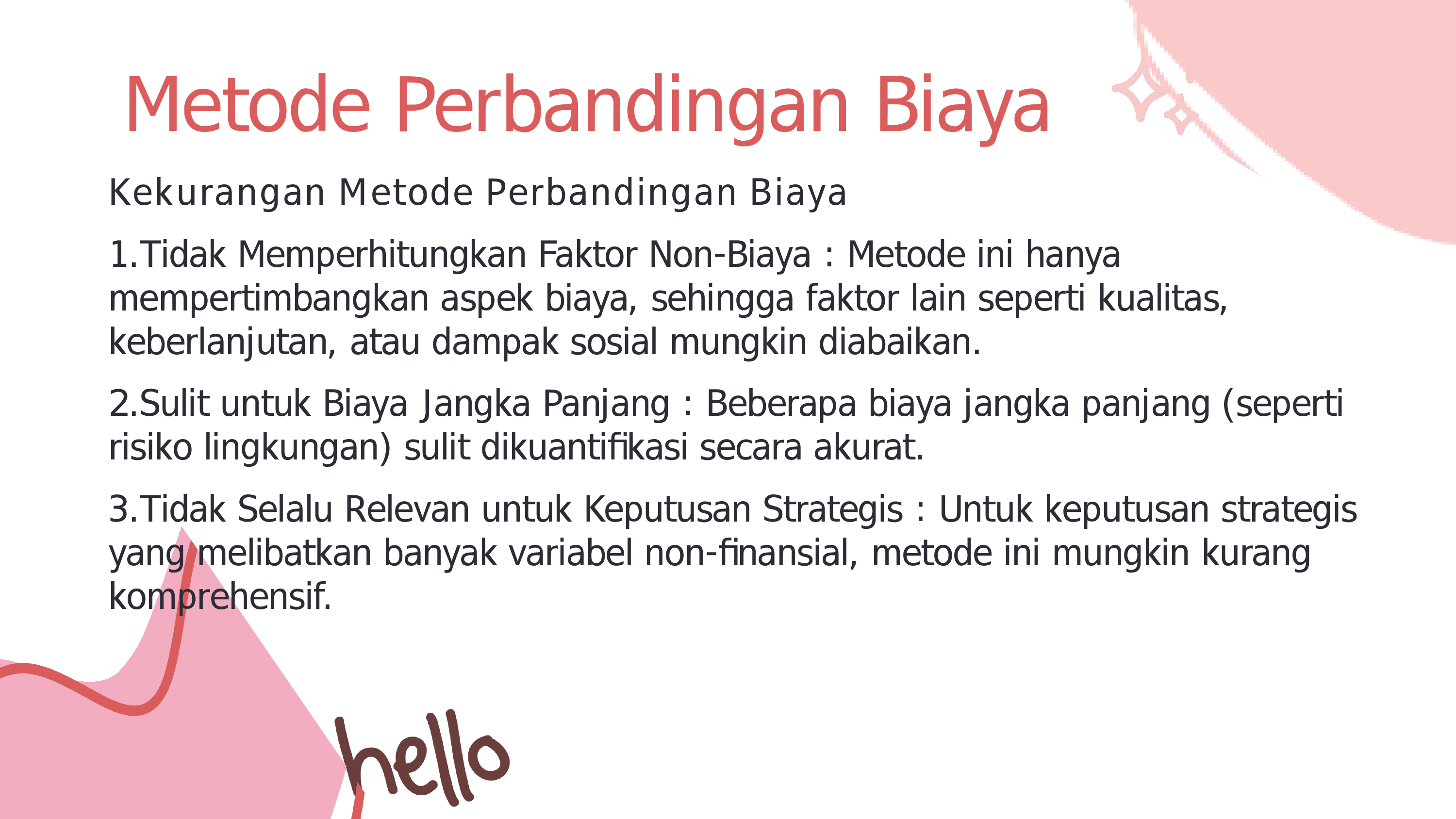

Metode Perbandingan Biaya
Kekurangan Metode Perbandingan Biaya
Tidak Memperhitungkan Faktor Non-Biaya : Metode ini hanya mempertimbangkan aspek biaya, sehingga faktor lain seperti kualitas, keberlanjutan, atau dampak sosial mungkin diabaikan.
Sulit untuk Biaya Jangka Panjang : Beberapa biaya jangka panjang (seperti risiko lingkungan) sulit dikuantifikasi secara akurat.
Tidak Selalu Relevan untuk Keputusan Strategis : Untuk keputusan strategis yang melibatkan banyak variabel non-finansial, metode ini mungkin kurang komprehensif.